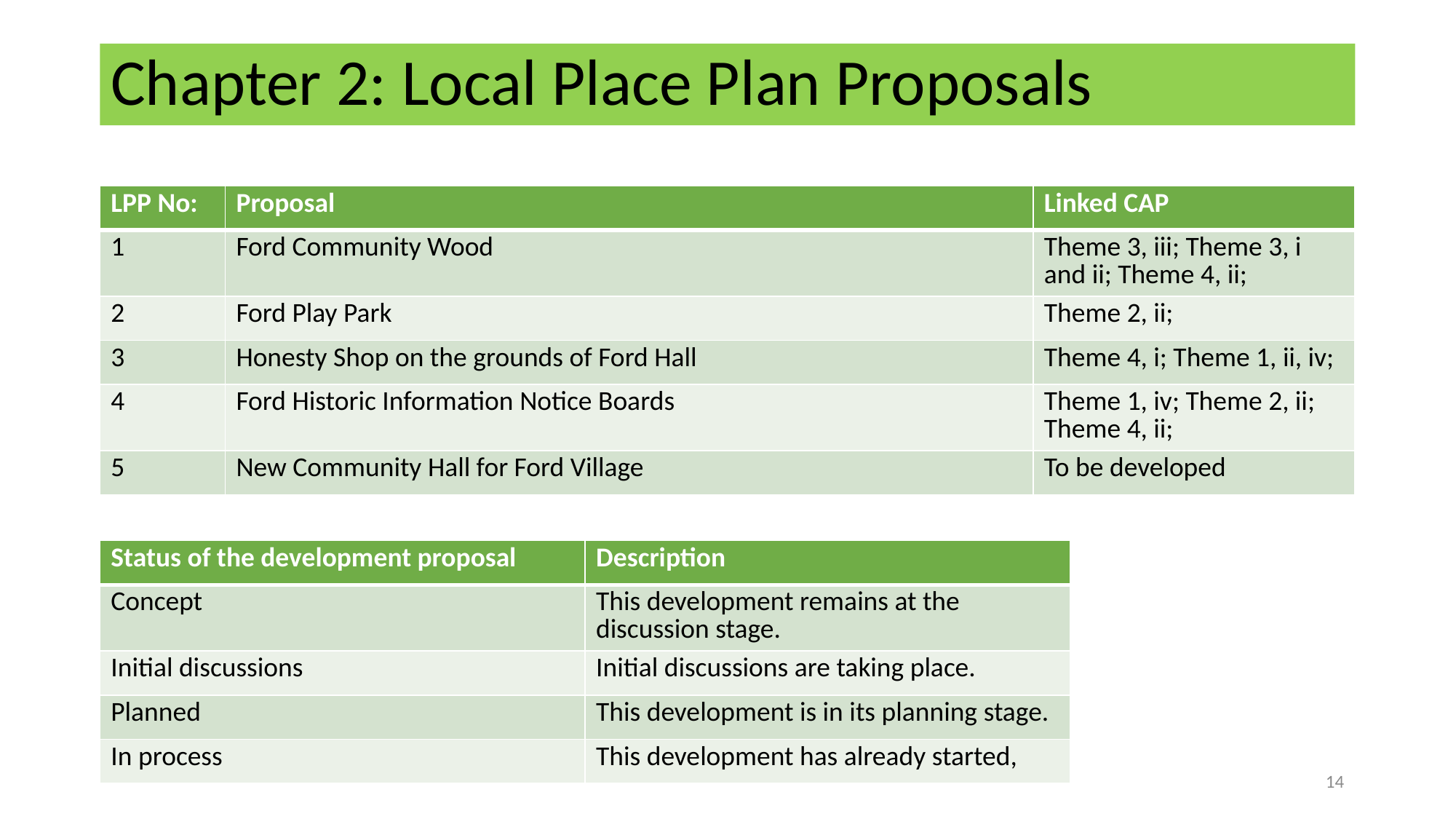

Chapter 2: Local Place Plan Proposals
| LPP No: | Proposal | Linked CAP |
| --- | --- | --- |
| 1 | Ford Community Wood | Theme 3, iii; Theme 3, i and ii; Theme 4, ii; |
| 2 | Ford Play Park | Theme 2, ii; |
| 3 | Honesty Shop on the grounds of Ford Hall | Theme 4, i; Theme 1, ii, iv; |
| 4 | Ford Historic Information Notice Boards | Theme 1, iv; Theme 2, ii; Theme 4, ii; |
| 5 | New Community Hall for Ford Village | To be developed |
| Status of the development proposal | Description |
| --- | --- |
| Concept | This development remains at the discussion stage. |
| Initial discussions | Initial discussions are taking place. |
| Planned | This development is in its planning stage. |
| In process | This development has already started, |
14